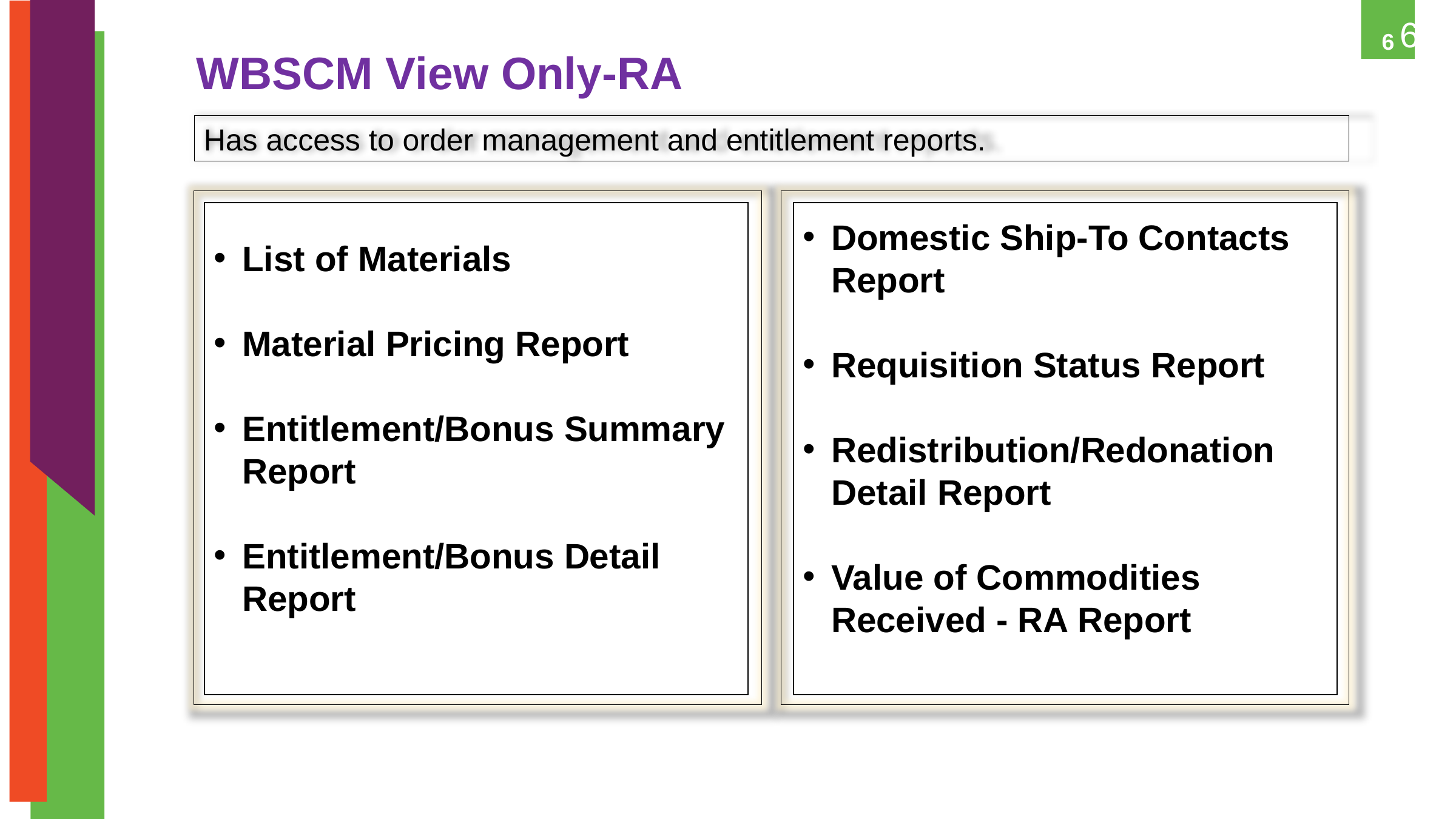

6
6
WBSCM View Only-RA

Has access to order management and entitlement reports.

List of Materials
Material Pricing Report

Entitlement/Bonus Summary Report

Entitlement/Bonus Detail 
Report
Domestic Ship-To Contacts Report
Requisition Status Report
Redistribution/Redonation Detail Report
Value of Commodities Received - RA Report